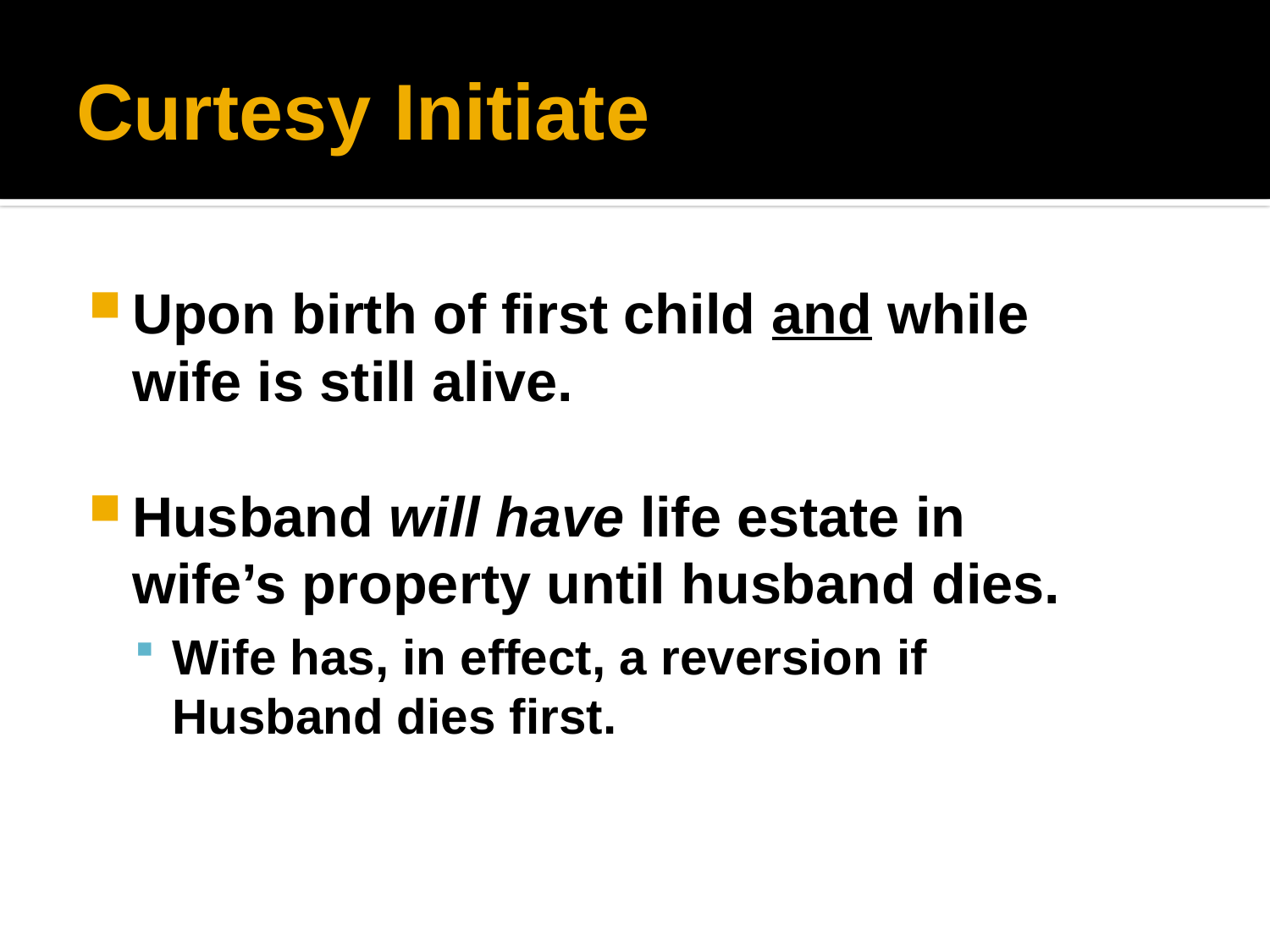

# Curtesy Initiate
Upon birth of first child and while wife is still alive.

Husband will have life estate in wife’s property until husband dies.
Wife has, in effect, a reversion if Husband dies first.